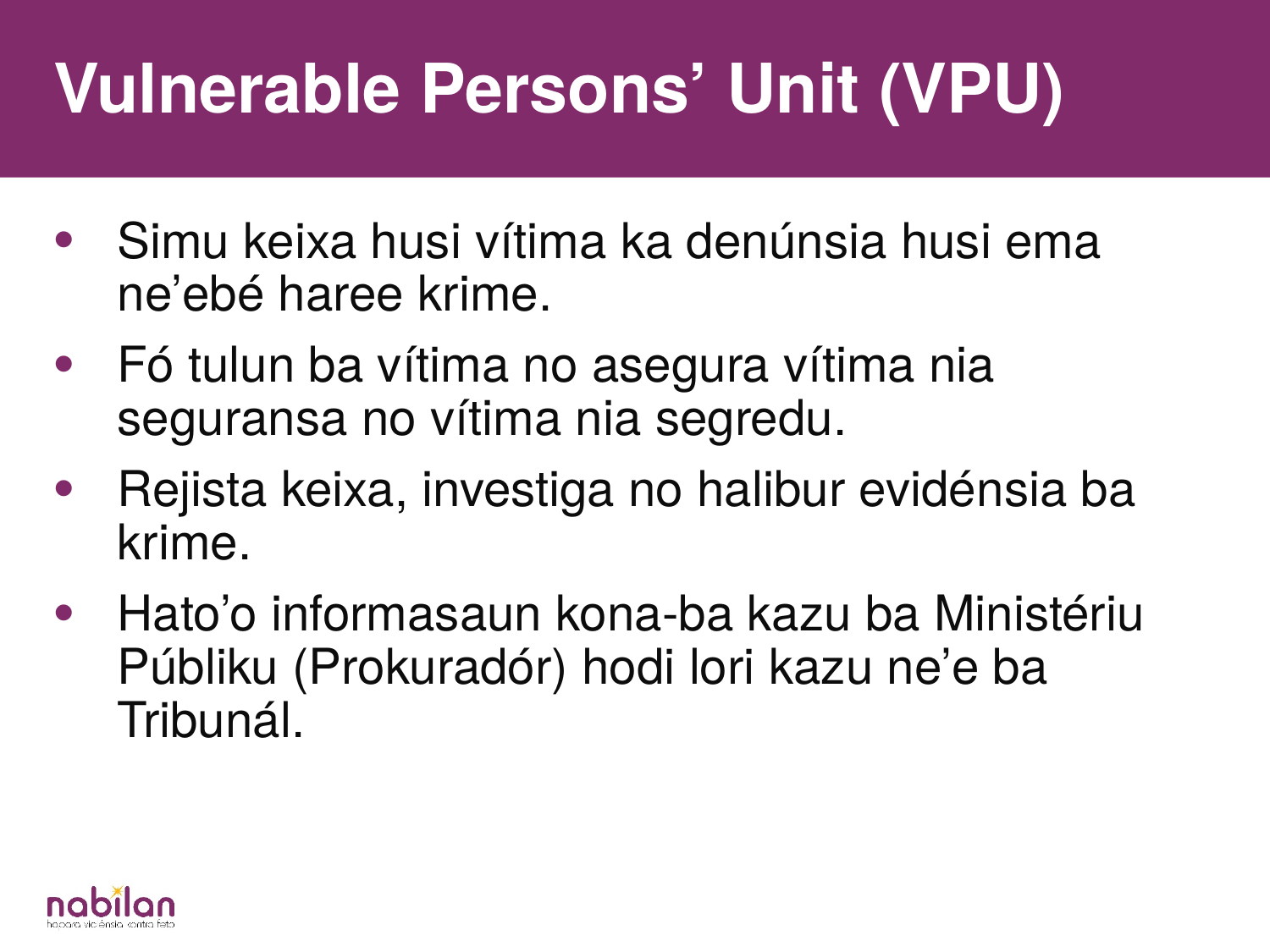

Vulnerable Persons’ Unit (VPU)

Simu keixa husi vítima ka denúnsia husi ema ne’ebé haree krime.
Fó tulun ba vítima no asegura vítima nia seguransa no vítima nia segredu.
Rejista keixa, investiga no halibur evidénsia ba krime.
Hato’o informasaun kona-ba kazu ba Ministériu Públiku (Prokuradór) hodi lori kazu ne’e ba Tribunál.